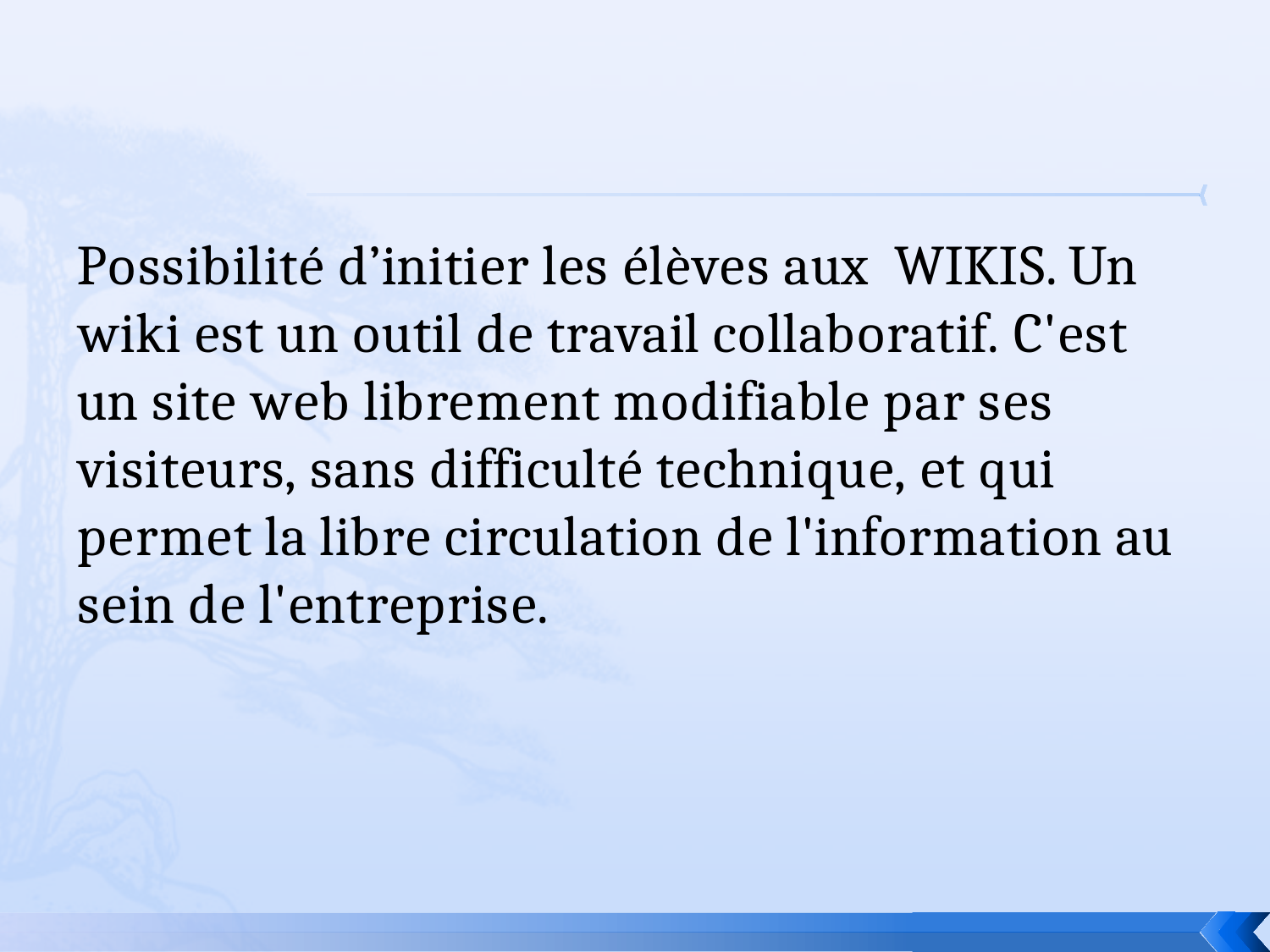

Possibilité d’initier les élèves aux  WIKIS. Un wiki est un outil de travail collaboratif. C'est un site web librement modifiable par ses visiteurs, sans difficulté technique, et qui permet la libre circulation de l'information au sein de l'entreprise.